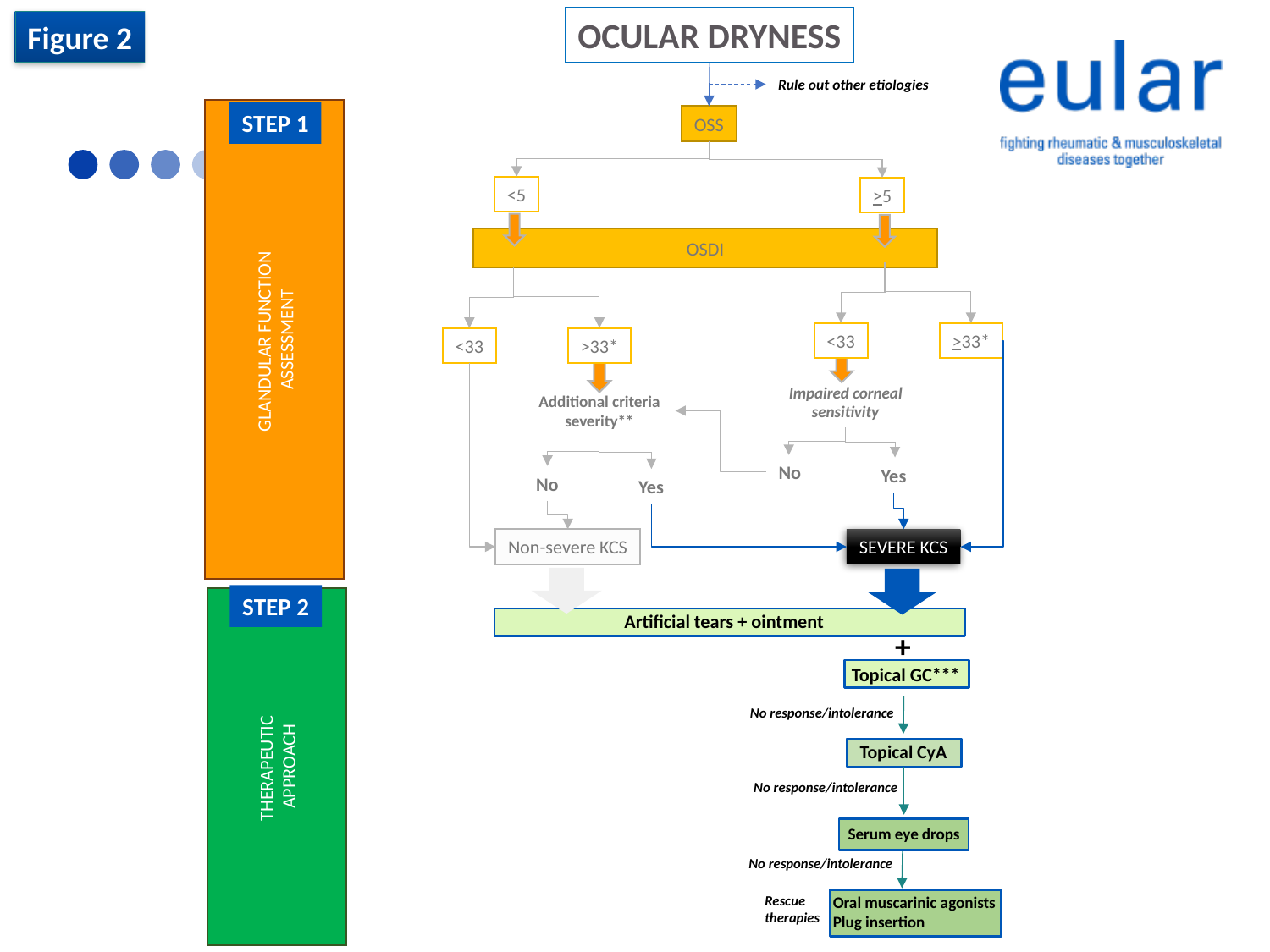

OCULAR DRYNESS
Figure 2
Rule out other etiologies
GLANDULAR FUNCTION
ASSESSMENT
STEP 1
OSS
<5
>5

OSDI
<33
>33*
<33
>33*

Impaired corneal sensitivity
Additional criteria severity**
No
Yes
No
Yes
Non-severe KCS
SEVERE KCS

STEP 2
THERAPEUTIC
APPROACH
Artificial tears + ointment

+
Topical GC***

No response/intolerance
Topical CyA

No response/intolerance
Serum eye drops

No response/intolerance
Oral muscarinic agonists
Plug insertion
Rescue
therapies